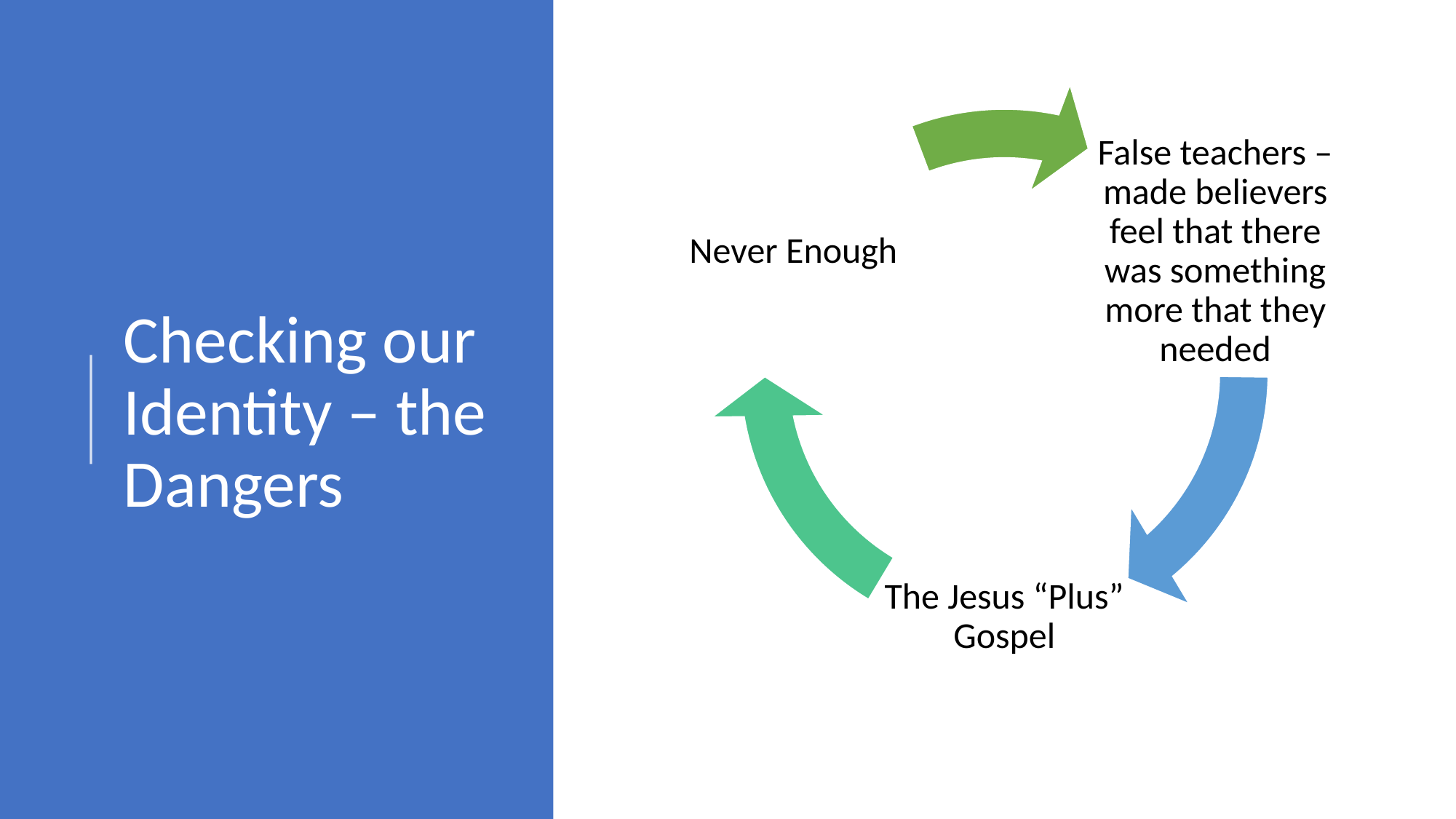

False teachers – made believers feel that there was something more that they needed
The Jesus “Plus” Gospel
Never Enough
# Checking our Identity – the Dangers